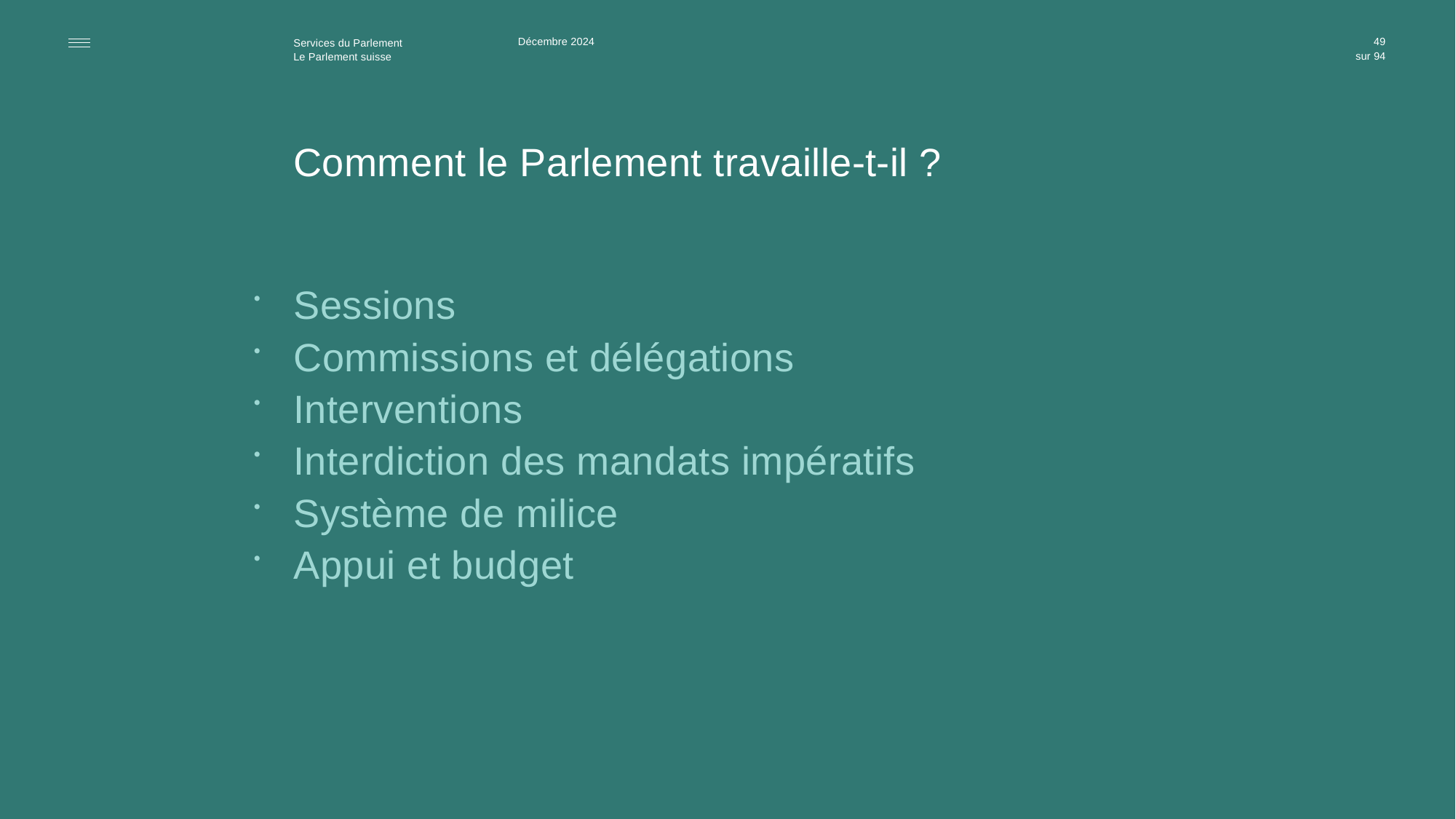

Décembre 2024
49
# Comment le Parlement travaille-t-il ?

Sessions
Commissions et délégations
Interventions
Interdiction des mandats impératifs
Système de milice
Appui et budget